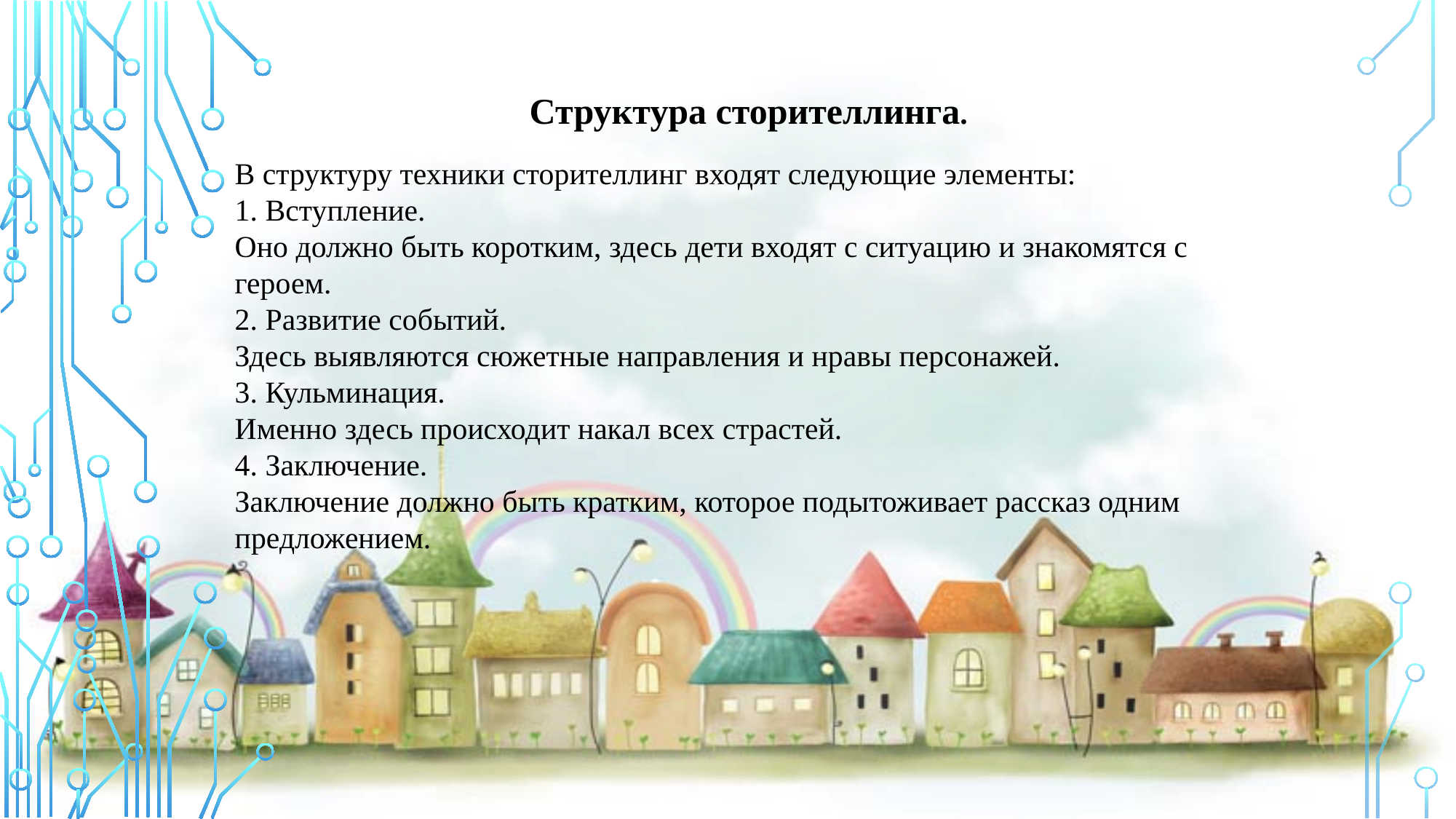

# Структура сторителлинга.
В структуру техники сторителлинг входят следующие элементы:
1. Вступление.
Оно должно быть коротким, здесь дети входят с ситуацию и знакомятся с героем.
2. Развитие событий.
Здесь выявляются сюжетные направления и нравы персонажей.
3. Кульминация.
Именно здесь происходит накал всех страстей.
4. Заключение.
Заключение должно быть кратким, которое подытоживает рассказ одним предложением.